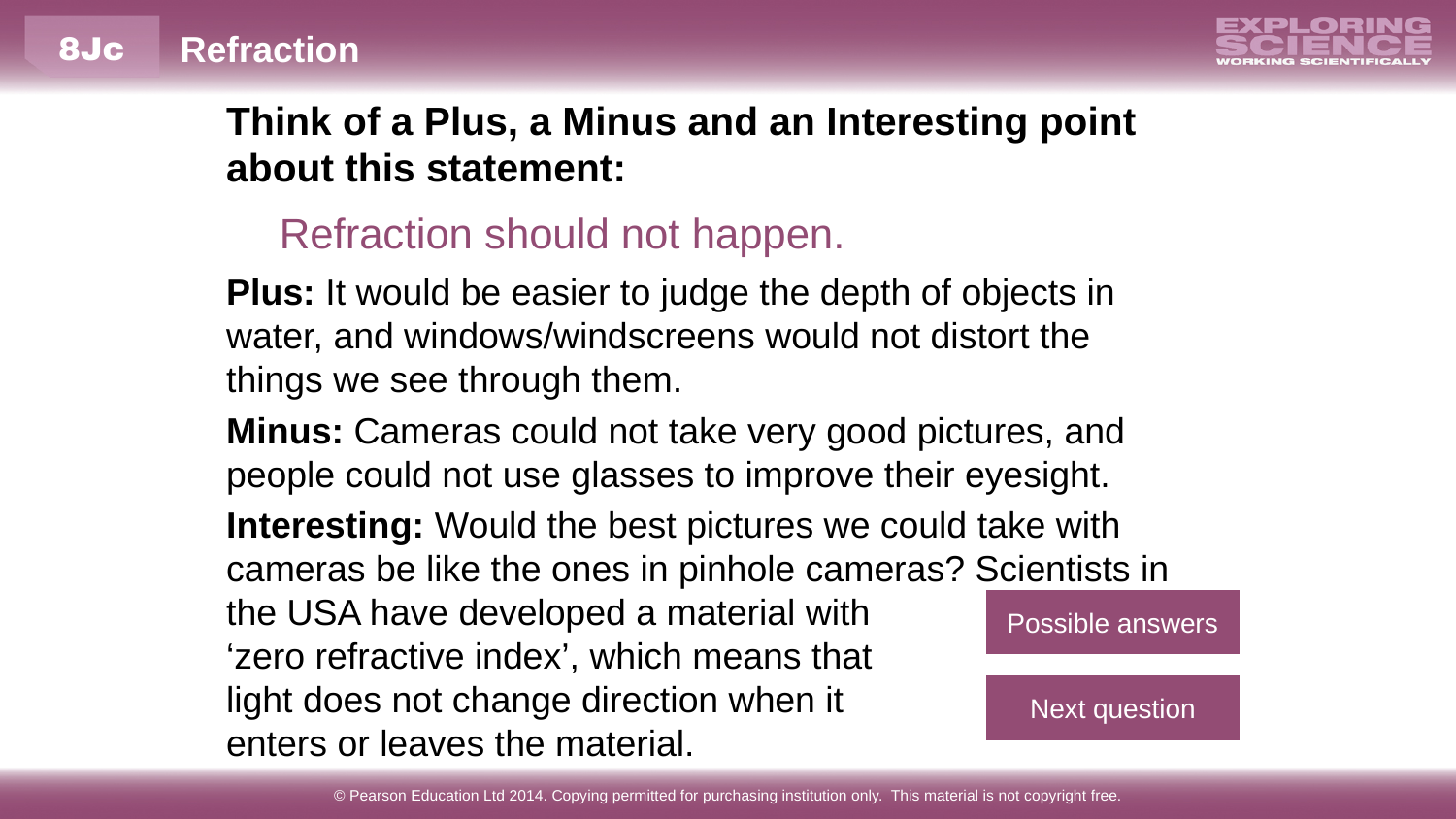

Think of a Plus, a Minus and an Interesting point about this statement:
Refraction should not happen.
Plus: It would be easier to judge the depth of objects in water, and windows/windscreens would not distort the things we see through them.
Minus: Cameras could not take very good pictures, and people could not use glasses to improve their eyesight.
Interesting: Would the best pictures we could take with cameras be like the ones in pinhole cameras? Scientists in the USA have developed a material with
‘zero refractive index’, which means that
light does not change direction when it
enters or leaves the material.
Possible answers
Next question
© Pearson Education Ltd 2014. Copying permitted for purchasing institution only.  This material is not copyright free.